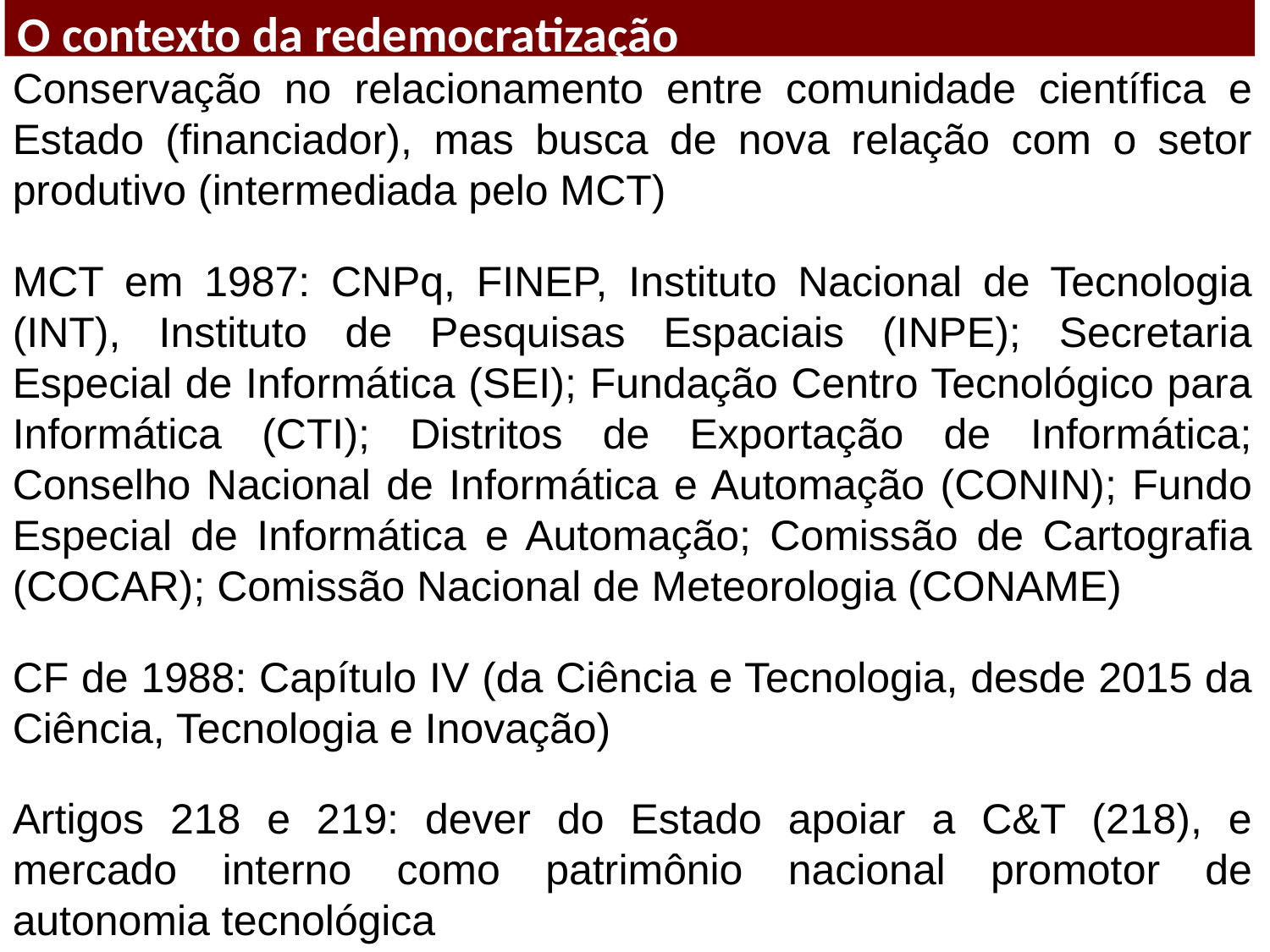

O contexto da redemocratização
Conservação no relacionamento entre comunidade científica e Estado (financiador), mas busca de nova relação com o setor produtivo (intermediada pelo MCT)

MCT em 1987: CNPq, FINEP, Instituto Nacional de Tecnologia (INT), Instituto de Pesquisas Espaciais (INPE); Secretaria Especial de Informática (SEI); Fundação Centro Tecnológico para Informática (CTI); Distritos de Exportação de Informática; Conselho Nacional de Informática e Automação (CONIN); Fundo Especial de Informática e Automação; Comissão de Cartografia (COCAR); Comissão Nacional de Meteorologia (CONAME)

CF de 1988: Capítulo IV (da Ciência e Tecnologia, desde 2015 da Ciência, Tecnologia e Inovação)

Artigos 218 e 219: dever do Estado apoiar a C&T (218), e mercado interno como patrimônio nacional promotor de autonomia tecnológica